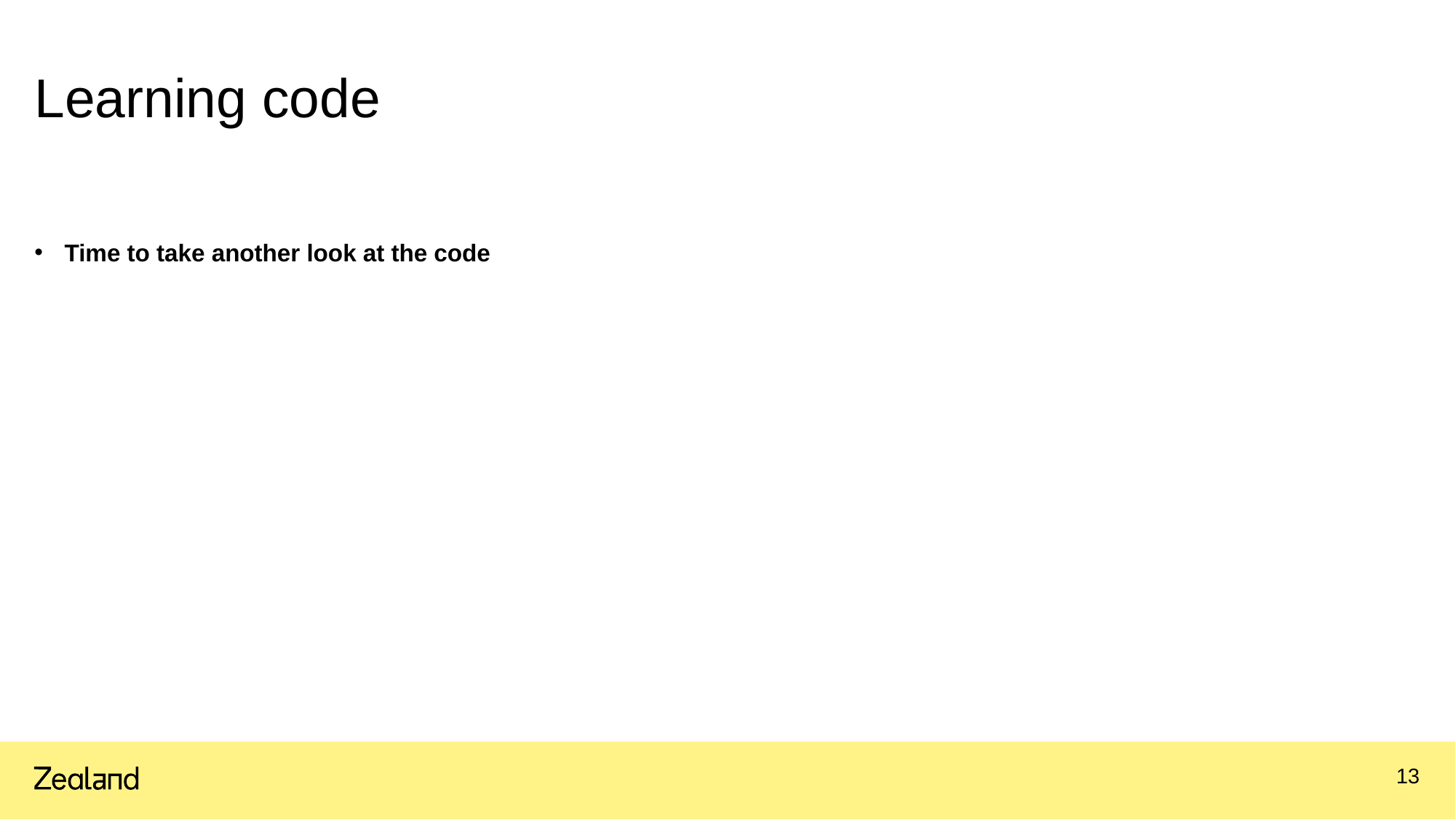

# Learning code
Time to take another look at the code
13
06.10.2021